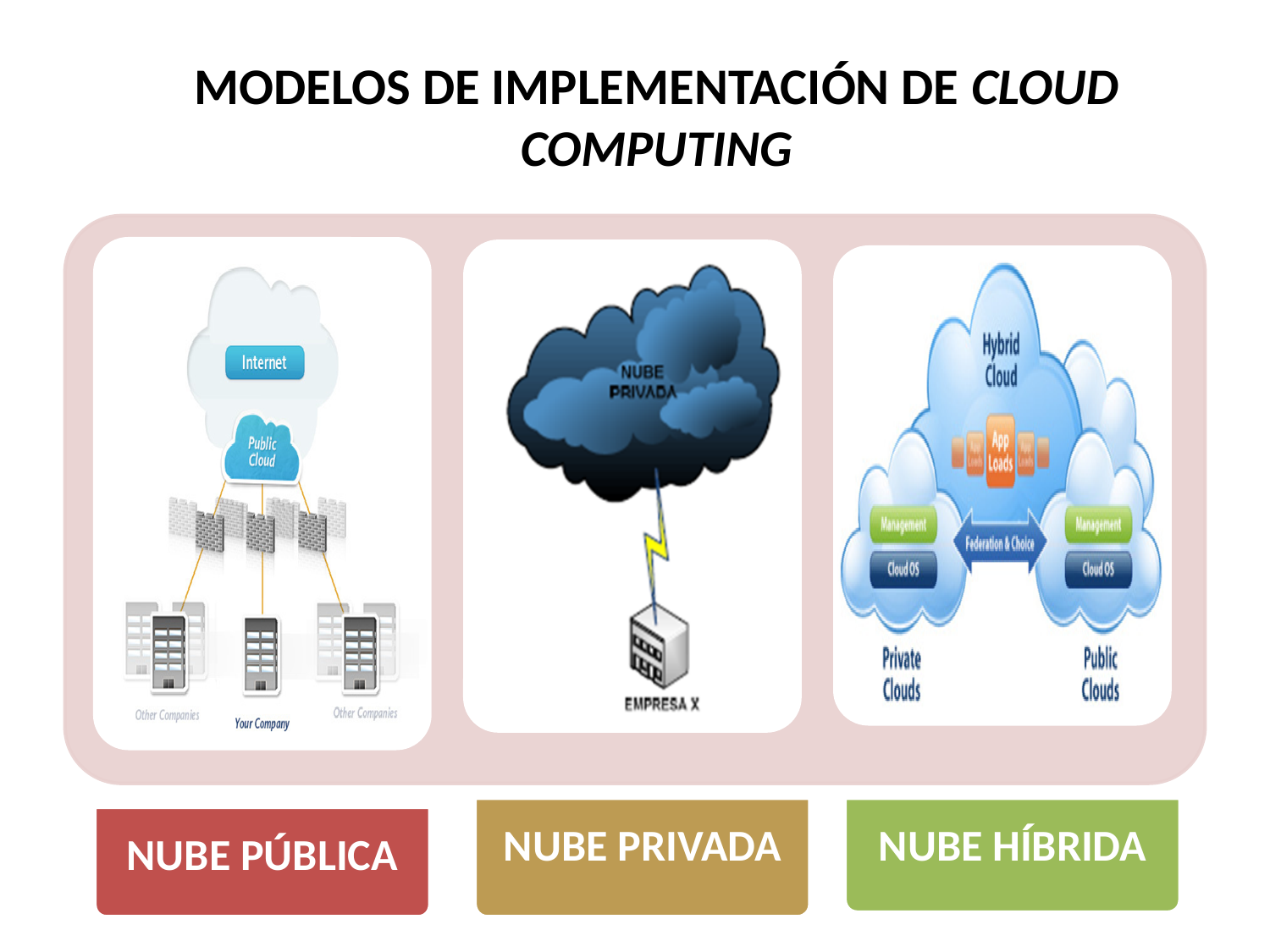

# MODELOS DE IMPLEMENTACIÓN DE CLOUD COMPUTING
NUBE PÚBLICA
NUBE PRIVADA
NUBE HÍBRIDA